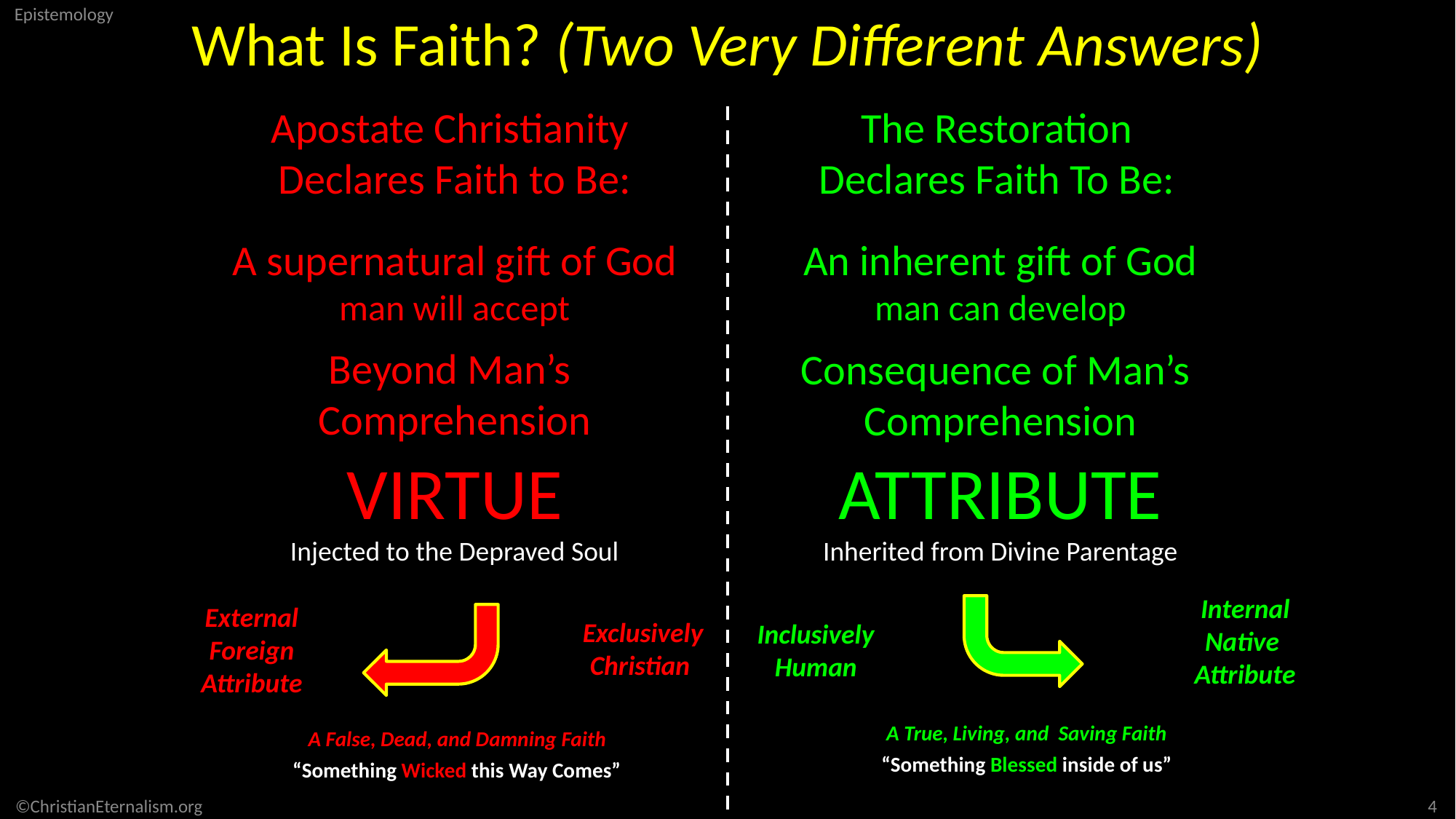

What Is Faith? (Two Very Different Answers)
Apostate Christianity
Declares Faith to Be:
The Restoration
Declares Faith To Be:
A supernatural gift of God
man will accept
An inherent gift of God
man can develop
Beyond Man’s
Comprehension
Consequence of Man’s
Comprehension
VIRTUE
Injected to the Depraved Soul
ATTRIBUTE
Inherited from Divine Parentage
Internal
Native
Attribute
External
Foreign
Attribute

 Exclusively
Christian
Inclusively
Human
A True, Living, and  Saving Faith
A False, Dead, and Damning Faith
“Something Blessed inside of us”
“Something Wicked this Way Comes”
4
©ChristianEternalism.org